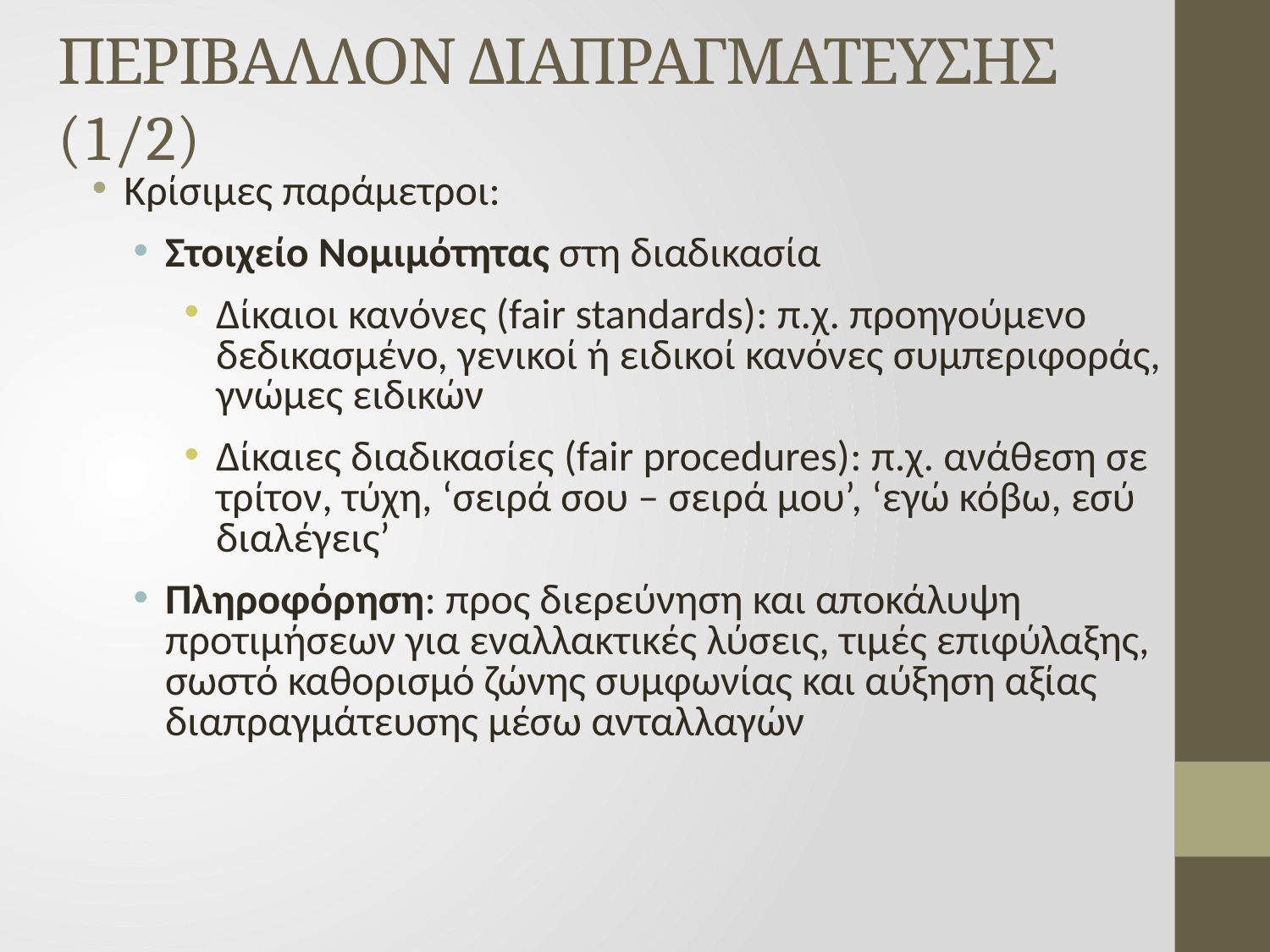

# ΠΕΡΙΒΑΛΛΟΝ ΔΙΑΠΡΑΓΜΑΤΕΥΣΗΣ (1/2)
Κρίσιμες παράμετροι:
Στοιχείο Νομιμότητας στη διαδικασία
Δίκαιοι κανόνες (fair standards): π.χ. προηγούμενο δεδικασμένο, γενικοί ή ειδικοί κανόνες συμπεριφοράς, γνώμες ειδικών
Δίκαιες διαδικασίες (fair procedures): π.χ. ανάθεση σε τρίτον, τύχη, ‘σειρά σου – σειρά μου’, ‘εγώ κόβω, εσύ διαλέγεις’
Πληροφόρηση: προς διερεύνηση και αποκάλυψη προτιμήσεων για εναλλακτικές λύσεις, τιμές επιφύλαξης, σωστό καθορισμό ζώνης συμφωνίας και αύξηση αξίας διαπραγμάτευσης μέσω ανταλλαγών